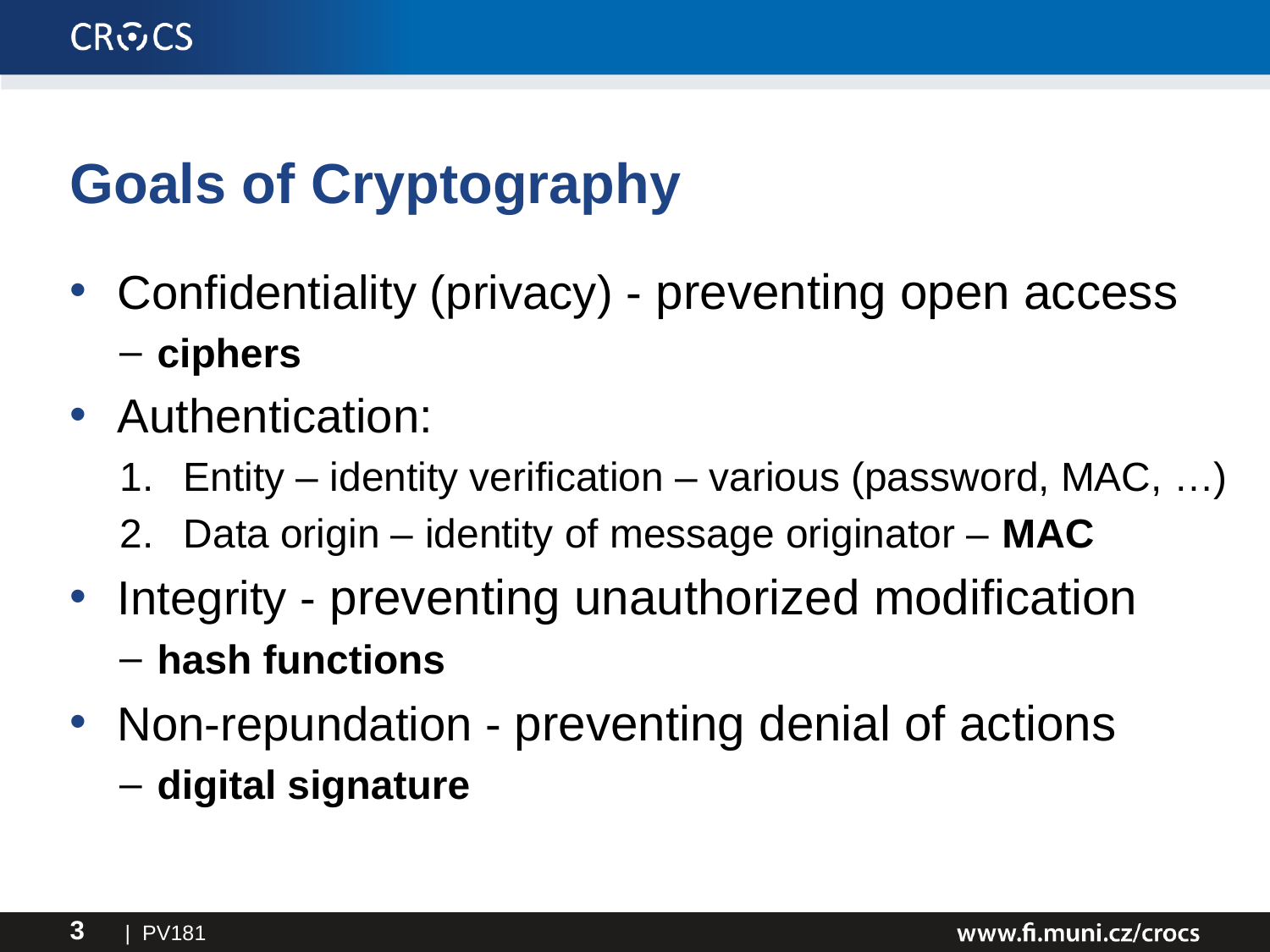

# Goals of Cryptography
Confidentiality (privacy) - preventing open access
ciphers
Authentication:
Entity – identity verification – various (password, MAC, …)
Data origin – identity of message originator – MAC
Integrity - preventing unauthorized modification
hash functions
Non-repundation - preventing denial of actions
digital signature
|  PV181
3